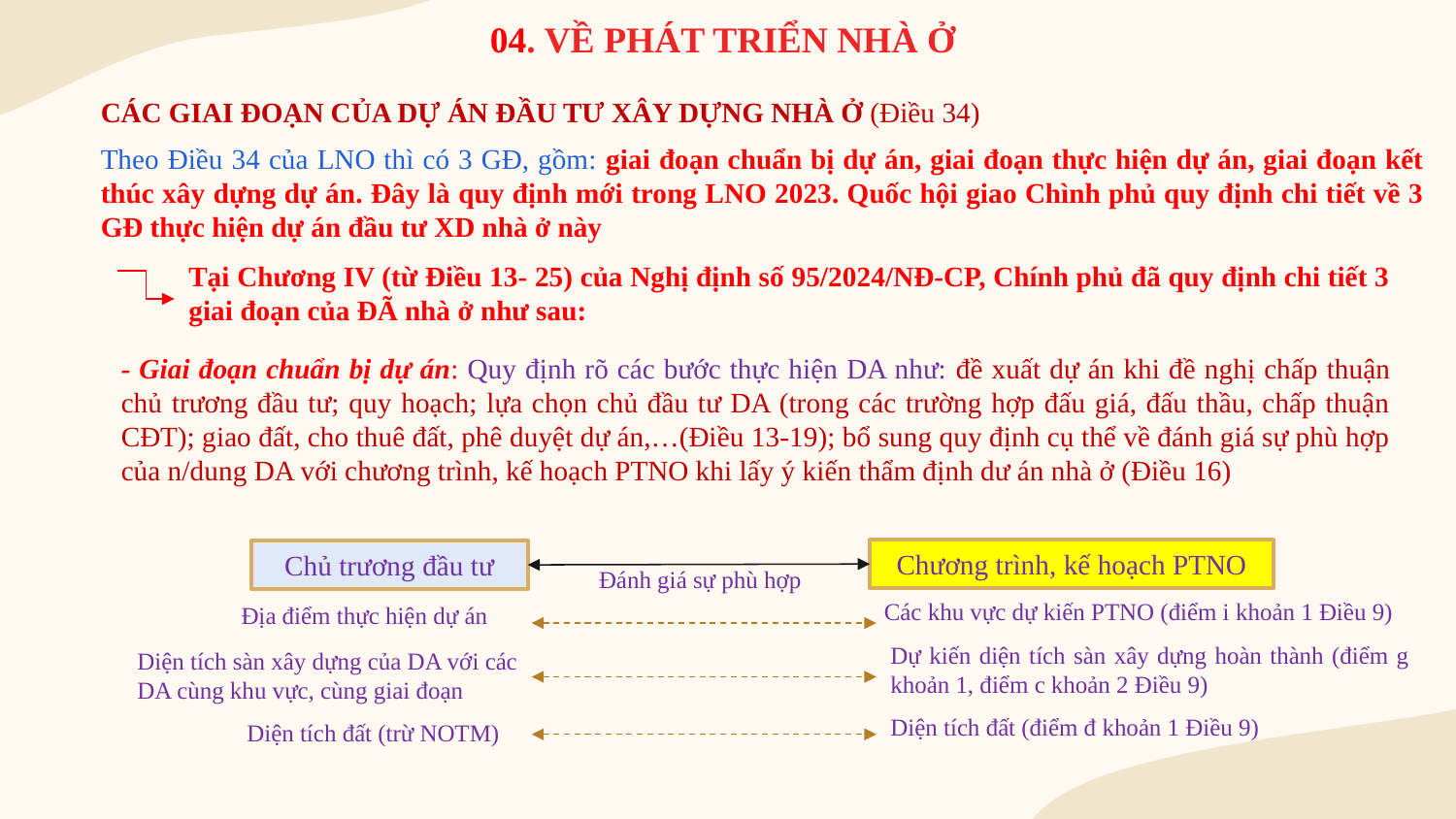

# 04. VỀ PHÁT TRIỂN NHÀ Ở
CÁC GIAI ĐOẠN CỦA DỰ ÁN ĐẦU TƯ XÂY DỰNG NHÀ Ở (Điều 34)
Theo Điều 34 của LNO thì có 3 GĐ, gồm: giai đoạn chuẩn bị dự án, giai đoạn thực hiện dự án, giai đoạn kết thúc xây dựng dự án. Đây là quy định mới trong LNO 2023. Quốc hội giao Chình phủ quy định chi tiết về 3 GĐ thực hiện dự án đầu tư XD nhà ở này
Tại Chương IV (từ Điều 13- 25) của Nghị định số 95/2024/NĐ-CP, Chính phủ đã quy định chi tiết 3 giai đoạn của ĐÃ nhà ở như sau:
- Giai đoạn chuẩn bị dự án: Quy định rõ các bước thực hiện DA như: đề xuất dự án khi đề nghị chấp thuận chủ trương đầu tư; quy hoạch; lựa chọn chủ đầu tư DA (trong các trường hợp đấu giá, đấu thầu, chấp thuận CĐT); giao đất, cho thuê đất, phê duyệt dự án,…(Điều 13-19); bổ sung quy định cụ thể về đánh giá sự phù hợp của n/dung DA với chương trình, kế hoạch PTNO khi lấy ý kiến thẩm định dư án nhà ở (Điều 16)
Chương trình, kế hoạch PTNO
Chủ trương đầu tư
Đánh giá sự phù hợp
Các khu vực dự kiến PTNO (điểm i khoản 1 Điều 9)
Địa điểm thực hiện dự án
Dự kiến diện tích sàn xây dựng hoàn thành (điểm g khoản 1, điểm c khoản 2 Điều 9)
Diện tích sàn xây dựng của DA với các DA cùng khu vực, cùng giai đoạn
Diện tích đất (điểm đ khoản 1 Điều 9)
Diện tích đất (trừ NOTM)